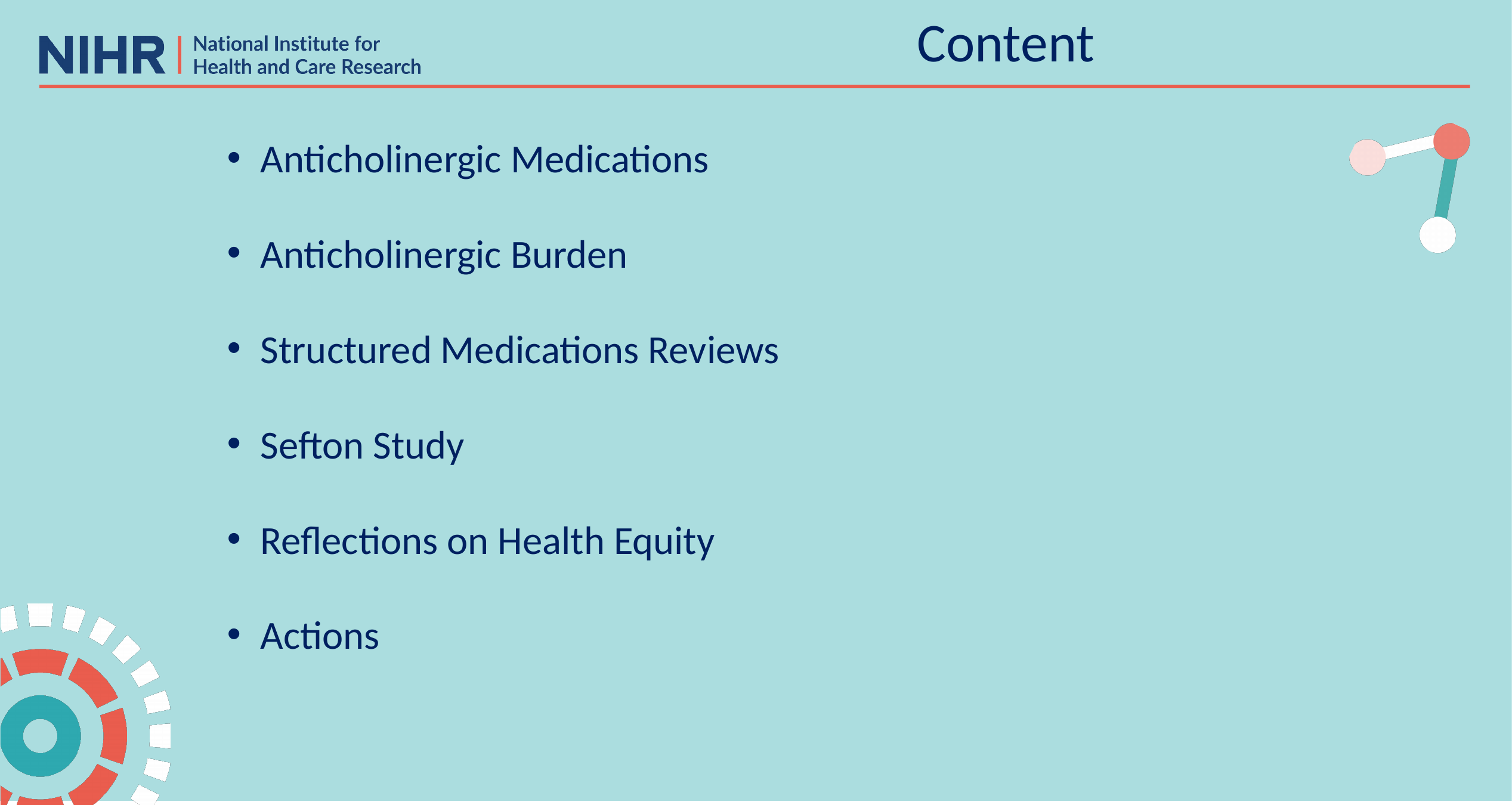

# Content
Anticholinergic Medications

Anticholinergic Burden

Structured Medications Reviews

Sefton Study

Reflections on Health Equity

Actions